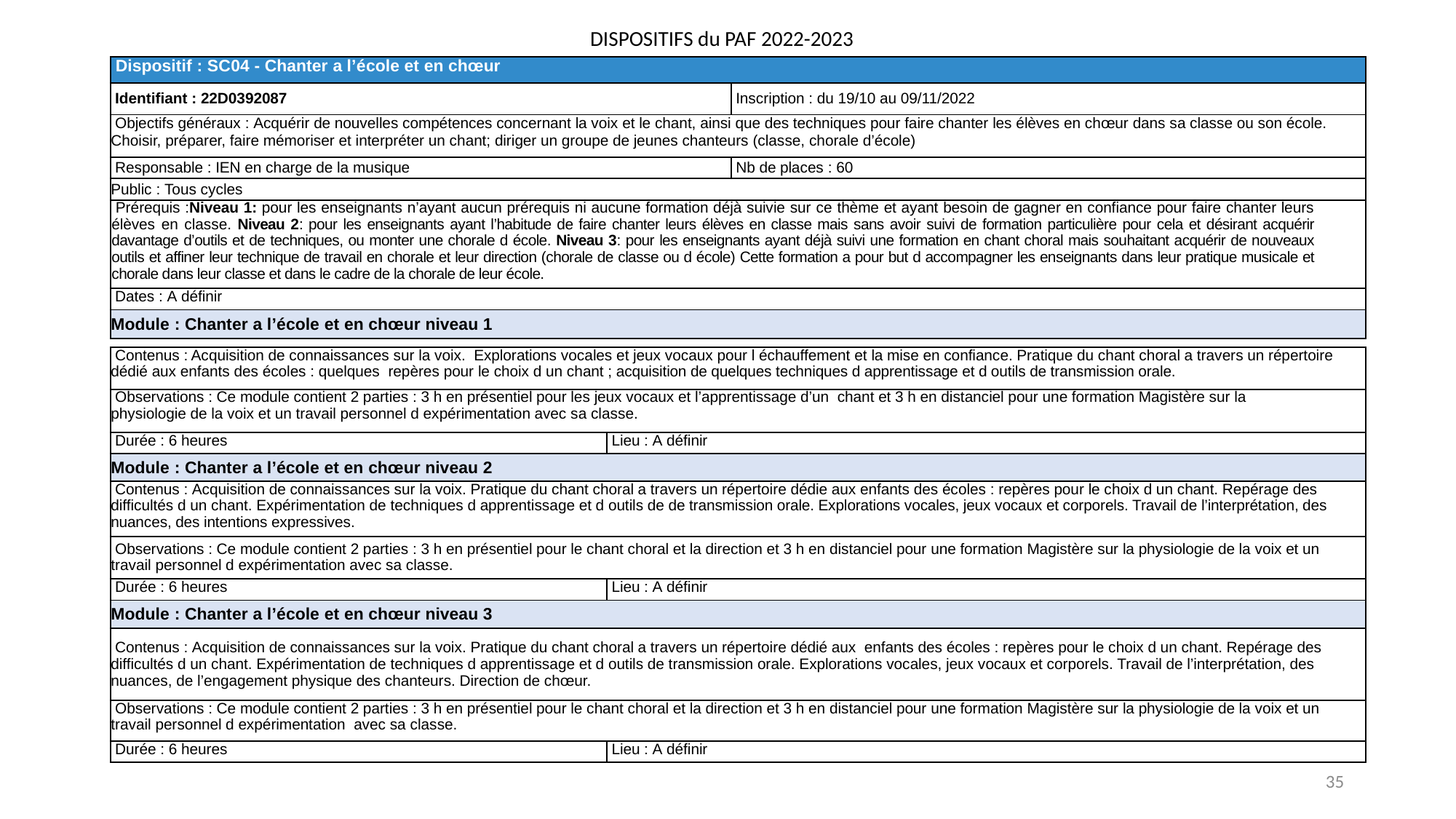

DISPOSITIFS du PAF 2022-2023
| Dispositif : SC04 - Chanter a l’école et en chœur |  |
| --- | --- |
| Identifiant : 22D0392087 | Inscription : du 19/10 au 09/11/2022 |
| Objectifs généraux : Acquérir de nouvelles compétences concernant la voix et le chant, ainsi que des techniques pour faire chanter les élèves en chœur dans sa classe ou son école. Choisir, préparer, faire mémoriser et interpréter un chant; diriger un groupe de jeunes chanteurs (classe, chorale d’école) |  |
| Responsable : IEN en charge de la musique | Nb de places : 60 |
| Public : Tous cycles |  |
| Prérequis :Niveau 1: pour les enseignants n’ayant aucun prérequis ni aucune formation déjà suivie sur ce thème et ayant besoin de gagner en confiance pour faire chanter leurs élèves en classe. Niveau 2: pour les enseignants ayant l’habitude de faire chanter leurs élèves en classe mais sans avoir suivi de formation particulière pour cela et désirant acquérir davantage d’outils et de techniques, ou monter une chorale d école. Niveau 3: pour les enseignants ayant déjà suivi une formation en chant choral mais souhaitant acquérir de nouveaux outils et affiner leur technique de travail en chorale et leur direction (chorale de classe ou d école) Cette formation a pour but d accompagner les enseignants dans leur pratique musicale et chorale dans leur classe et dans le cadre de la chorale de leur école. |  |
| Dates : A définir |  |
| Module : Chanter a l’école et en chœur niveau 1 |  |
| Contenus : Acquisition de connaissances sur la voix. Explorations vocales et jeux vocaux pour l échauffement et la mise en confiance. Pratique du chant choral a travers un répertoire dédié aux enfants des écoles : quelques repères pour le choix d un chant ; acquisition de quelques techniques d apprentissage et d outils de transmission orale. |  |
| --- | --- |
| Observations : Ce module contient 2 parties : 3 h en présentiel pour les jeux vocaux et l’apprentissage d’un chant et 3 h en distanciel pour une formation Magistère sur la physiologie de la voix et un travail personnel d expérimentation avec sa classe. |  |
| Durée : 6 heures | Lieu : A définir |
| Module : Chanter a l’école et en chœur niveau 2 |  |
| Contenus : Acquisition de connaissances sur la voix. Pratique du chant choral a travers un répertoire dédie aux enfants des écoles : repères pour le choix d un chant. Repérage des difficultés d un chant. Expérimentation de techniques d apprentissage et d outils de de transmission orale. Explorations vocales, jeux vocaux et corporels. Travail de l’interprétation, des nuances, des intentions expressives. |  |
| --- | --- |
| Observations : Ce module contient 2 parties : 3 h en présentiel pour le chant choral et la direction et 3 h en distanciel pour une formation Magistère sur la physiologie de la voix et un travail personnel d expérimentation avec sa classe. |  |
| Durée : 6 heures | Lieu : A définir |
| Module : Chanter a l’école et en chœur niveau 3 |  |
| Contenus : Acquisition de connaissances sur la voix. Pratique du chant choral a travers un répertoire dédié aux enfants des écoles : repères pour le choix d un chant. Repérage des difficultés d un chant. Expérimentation de techniques d apprentissage et d outils de transmission orale. Explorations vocales, jeux vocaux et corporels. Travail de l’interprétation, des nuances, de l’engagement physique des chanteurs. Direction de chœur. |  |
| --- | --- |
| Observations : Ce module contient 2 parties : 3 h en présentiel pour le chant choral et la direction et 3 h en distanciel pour une formation Magistère sur la physiologie de la voix et un travail personnel d expérimentation avec sa classe. |  |
| Durée : 6 heures | Lieu : A définir |
35